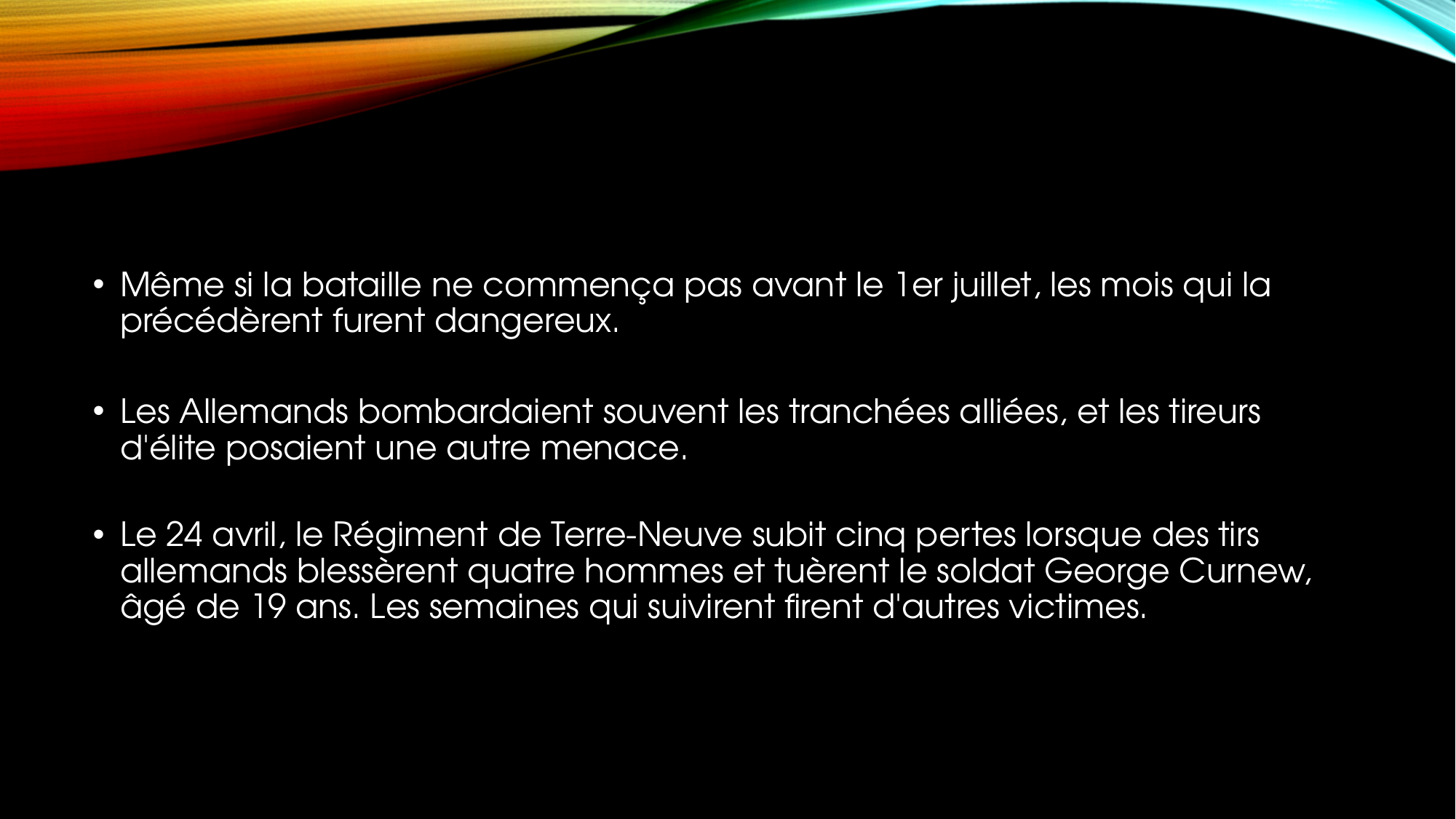

Même si la bataille ne commença pas avant le 1er juillet, les mois qui la précédèrent furent dangereux.
Les Allemands bombardaient souvent les tranchées alliées, et les tireurs d'élite posaient une autre menace.
Le 24 avril, le Régiment de Terre-Neuve subit cinq pertes lorsque des tirs allemands blessèrent quatre hommes et tuèrent le soldat George Curnew, âgé de 19 ans. Les semaines qui suivirent firent d'autres victimes.